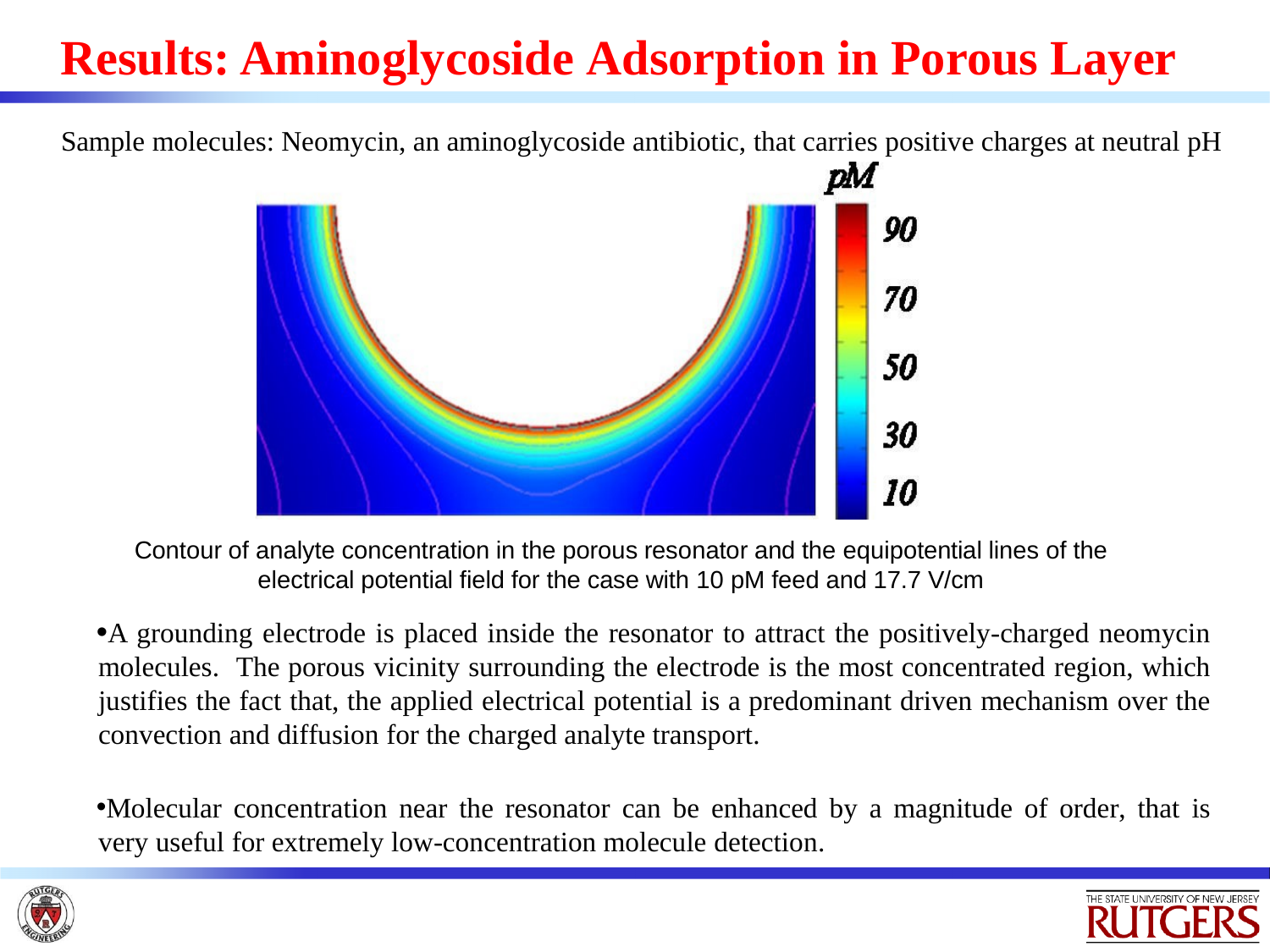

# Results: Aminoglycoside Adsorption in Porous Layer
Sample molecules: Neomycin, an aminoglycoside antibiotic, that carries positive charges at neutral pH

Contour of analyte concentration in the porous resonator and the equipotential lines of the electrical potential field for the case with 10 pM feed and 17.7 V/cm
A grounding electrode is placed inside the resonator to attract the positively-charged neomycin molecules.  The porous vicinity surrounding the electrode is the most concentrated region, which justifies the fact that, the applied electrical potential is a predominant driven mechanism over the convection and diffusion for the charged analyte transport.

Molecular concentration near the resonator can be enhanced by a magnitude of order, that is very useful for extremely low-concentration molecule detection.